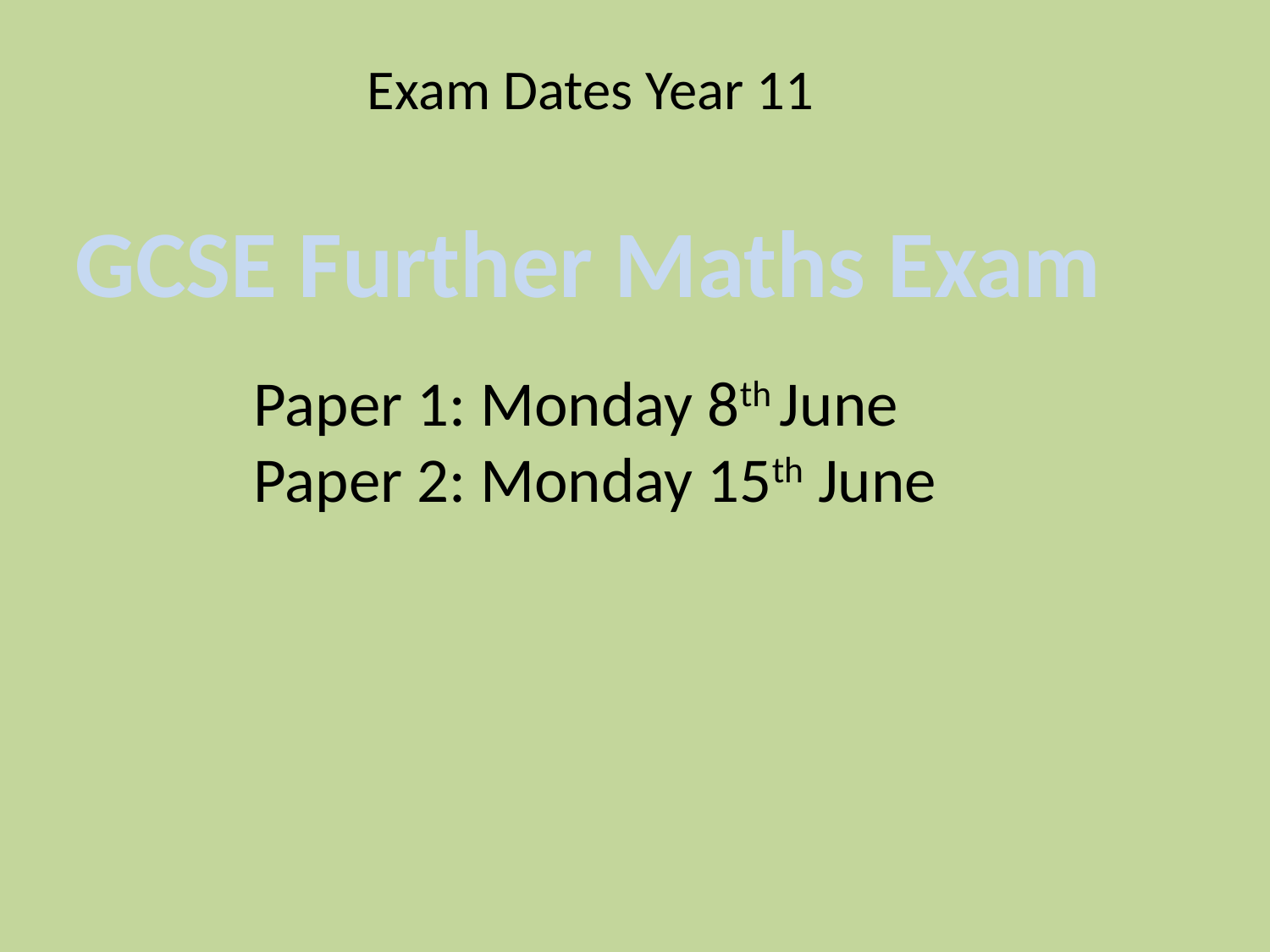

Exam Dates Year 11

GCSE Further Maths Exam
Paper 1: Monday 8th June
Paper 2: Monday 15th June